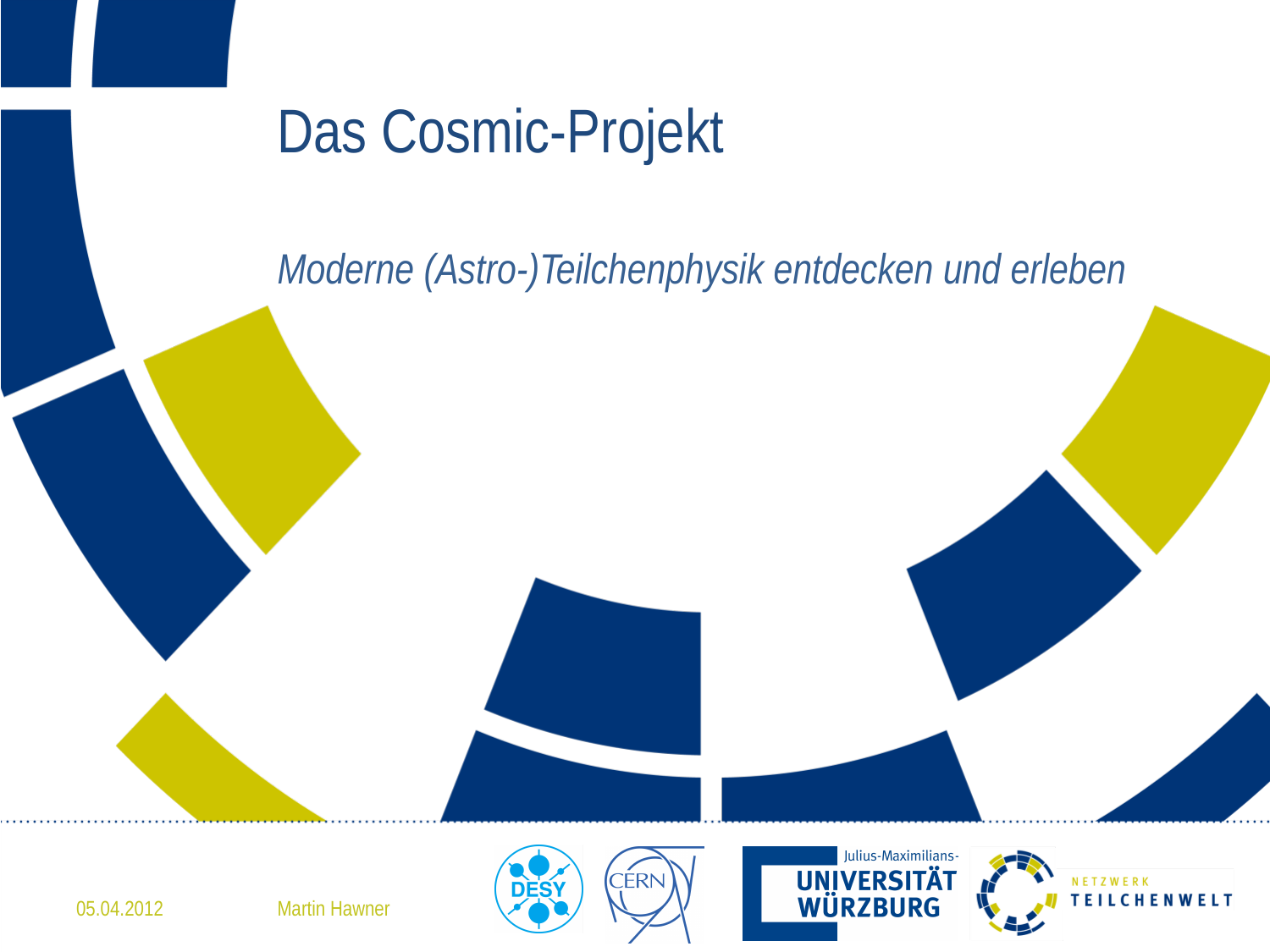

# Das Cosmic-Projekt
Moderne (Astro-)Teilchenphysik entdecken und erleben
05.04.2012
Martin Hawner